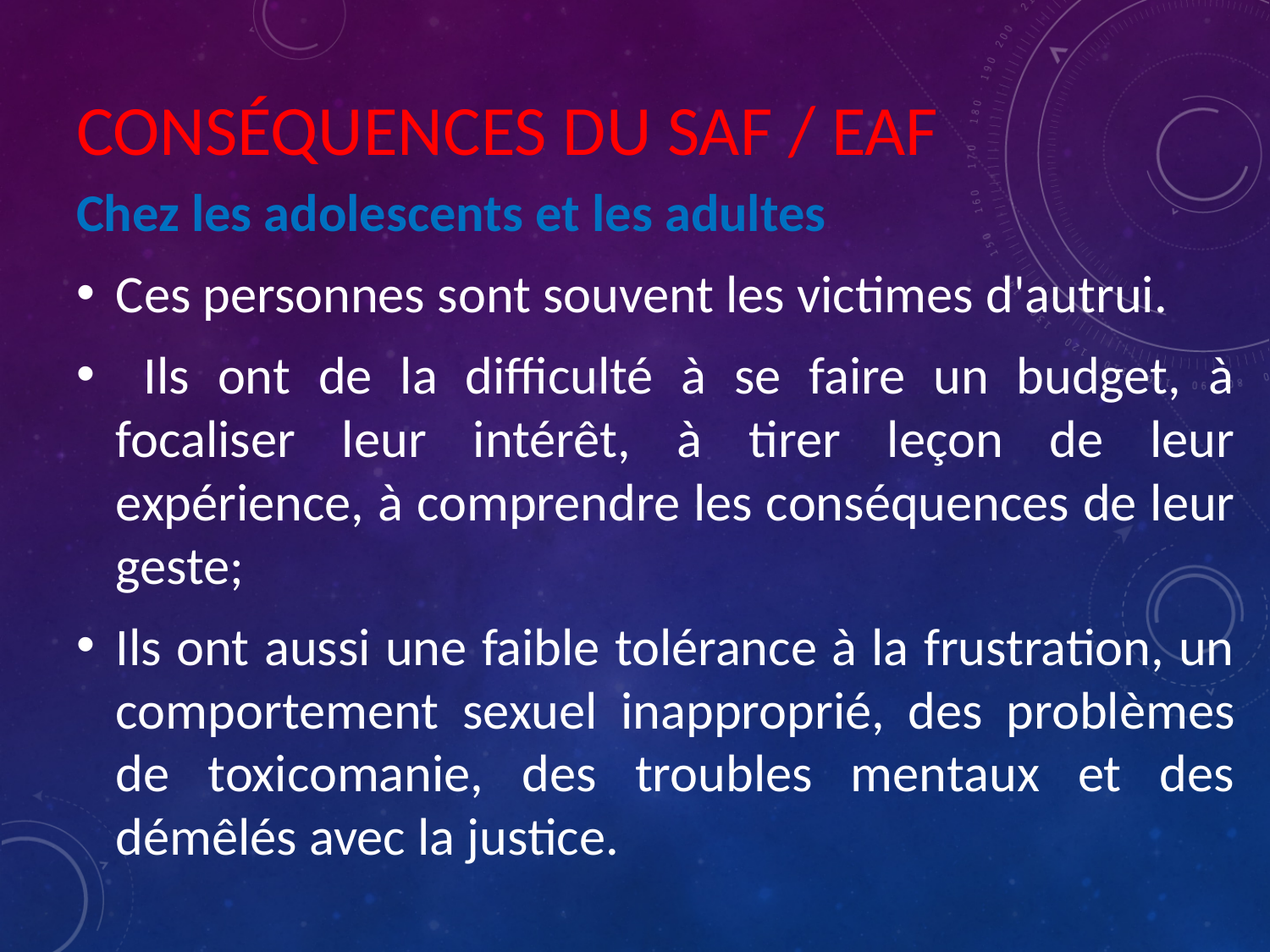

# Conséquences du SAF / EAF
Chez les adolescents et les adultes
Ces personnes sont souvent les victimes d'autrui.
 Ils ont de la difficulté à se faire un budget, à focaliser leur intérêt, à tirer leçon de leur expérience, à comprendre les conséquences de leur geste;
Ils ont aussi une faible tolérance à la frustration, un comportement sexuel inapproprié, des problèmes de toxicomanie, des troubles mentaux et des démêlés avec la justice.